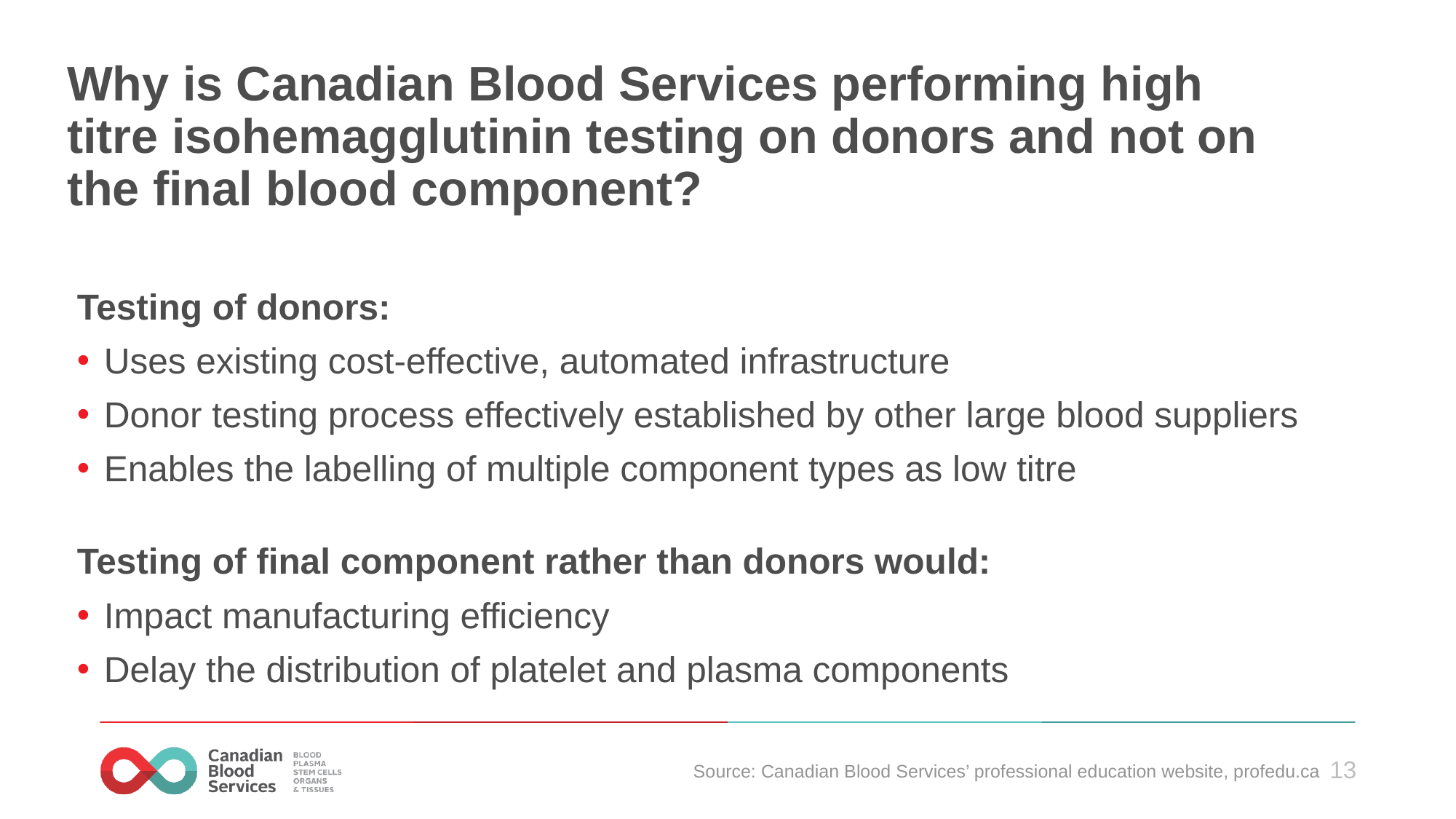

# Why is Canadian Blood Services performing high titre isohemagglutinin testing on donors and not on the final blood component?
Testing of donors:
Uses existing cost-effective, automated infrastructure
Donor testing process effectively established by other large blood suppliers
Enables the labelling of multiple component types as low titre
Testing of final component rather than donors would:
Impact manufacturing efficiency
Delay the distribution of platelet and plasma components

Source: Canadian Blood Services’ professional education website, profedu.ca